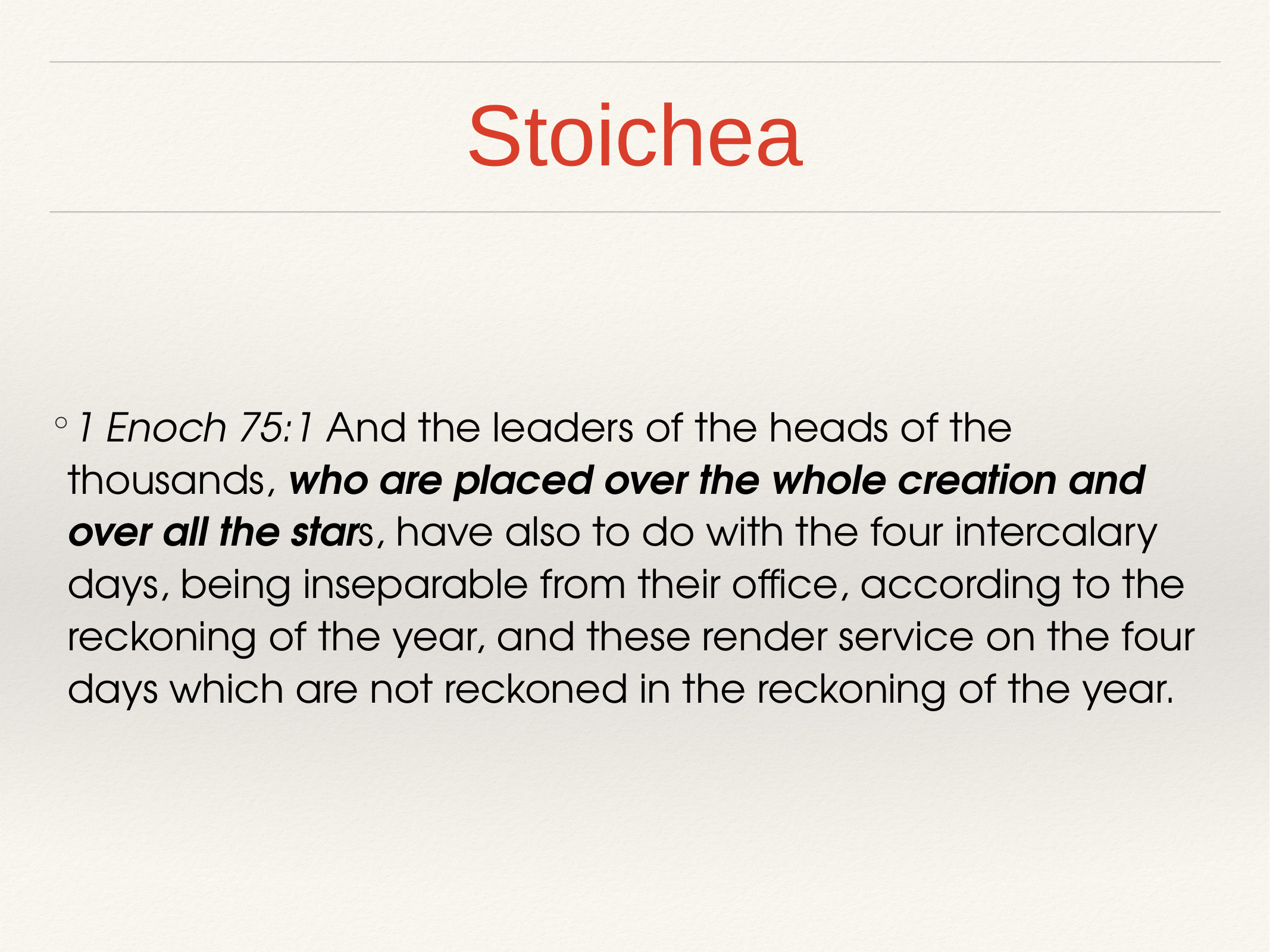

# Stoichea
1 Enoch 75:1 And the leaders of the heads of the thousands, who are placed over the whole creation and over all the stars, have also to do with the four intercalary days, being inseparable from their office, according to the reckoning of the year, and these render service on the four days which are not reckoned in the reckoning of the year.